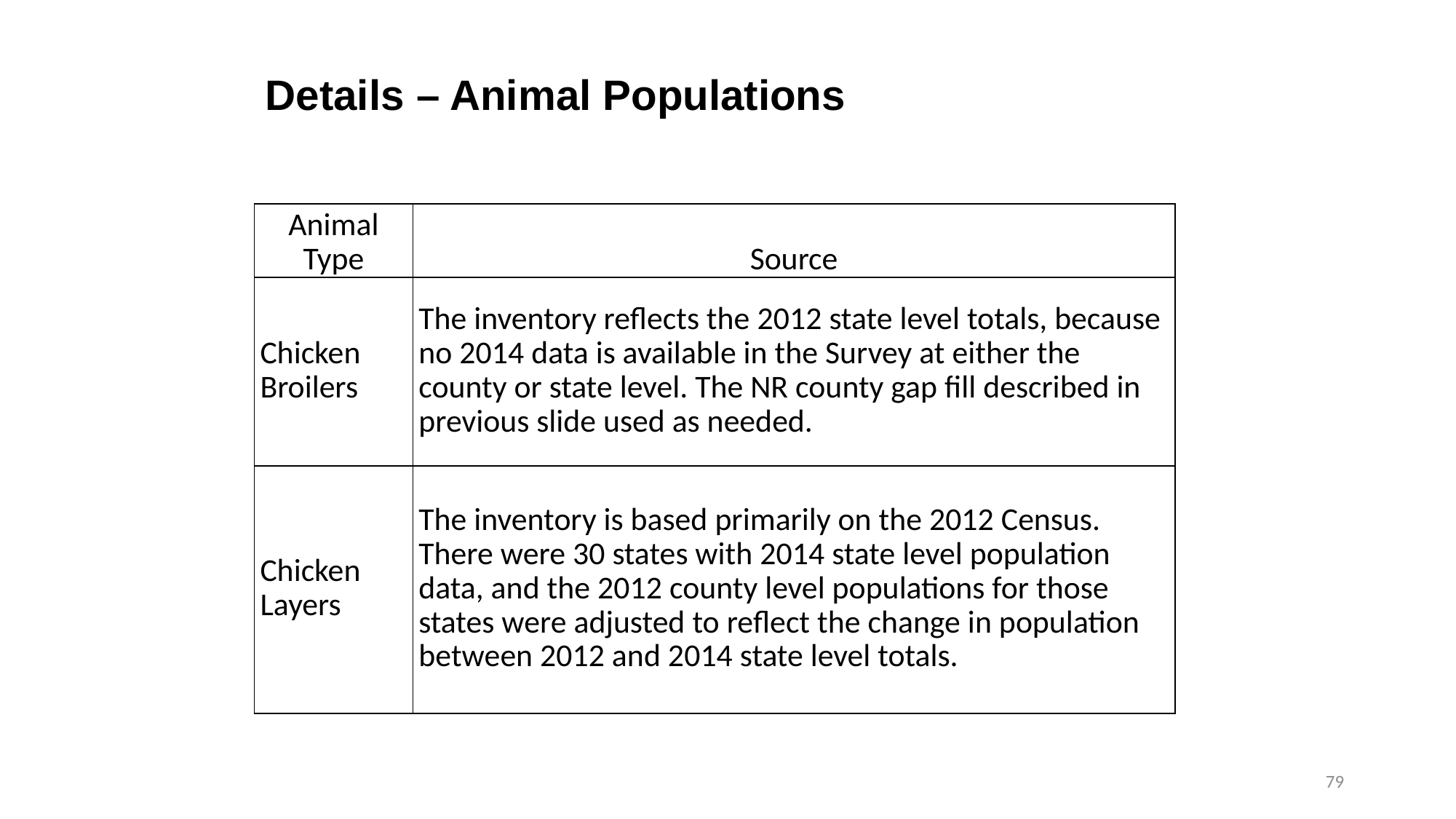

# Details – Animal Populations
| Animal Type | Source |
| --- | --- |
| Chicken Broilers | The inventory reflects the 2012 state level totals, because no 2014 data is available in the Survey at either the county or state level. The NR county gap fill described in previous slide used as needed. |
| Chicken Layers | The inventory is based primarily on the 2012 Census. There were 30 states with 2014 state level population data, and the 2012 county level populations for those states were adjusted to reflect the change in population between 2012 and 2014 state level totals. |
79